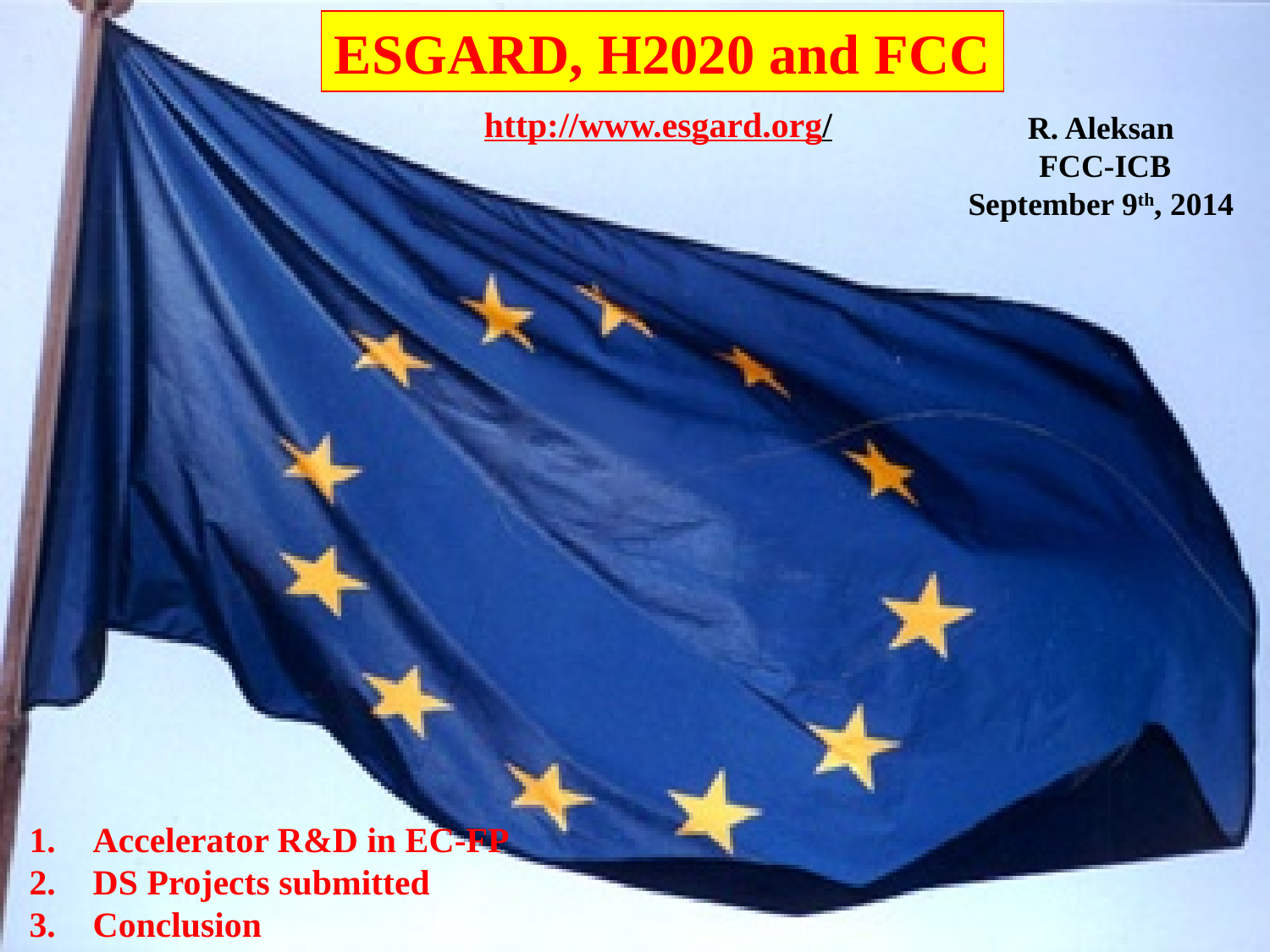

ESGARD, H2020 and FCC
http://www.esgard.org/
R. Aleksan
 FCC-ICB
September 9th, 2014
Accelerator R&D in EC-FP
DS Projects submitted
Conclusion